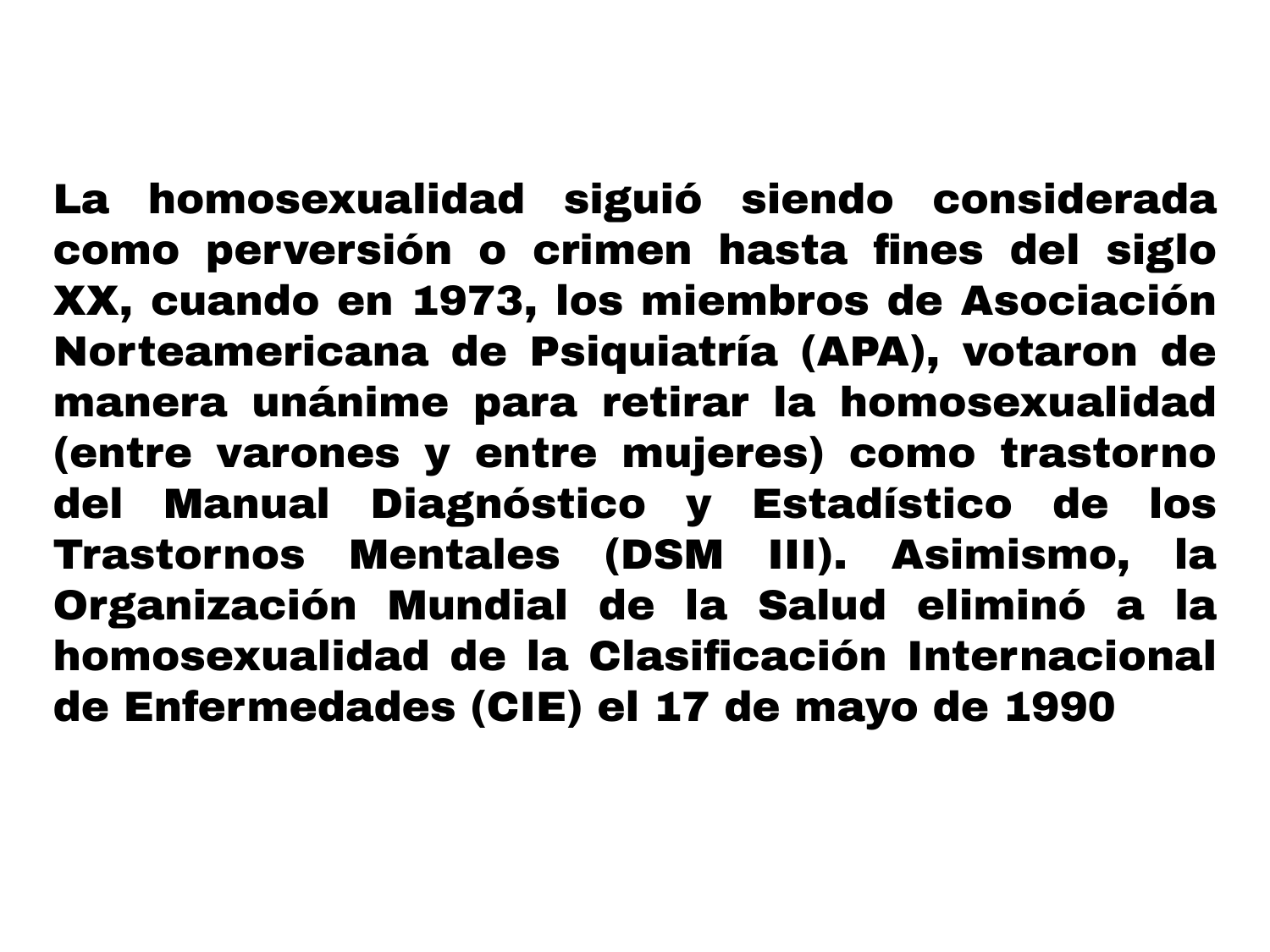

La homosexualidad siguió siendo considerada como perversión o crimen hasta fines del siglo XX, cuando en 1973, los miembros de Asociación Norteamericana de Psiquiatría (APA), votaron de manera unánime para retirar la homosexualidad (entre varones y entre mujeres) como trastorno del Manual Diagnóstico y Estadístico de los Trastornos Mentales (DSM III). Asimismo, la Organización Mundial de la Salud eliminó a la homosexualidad de la Clasificación Internacional de Enfermedades (CIE) el 17 de mayo de 1990